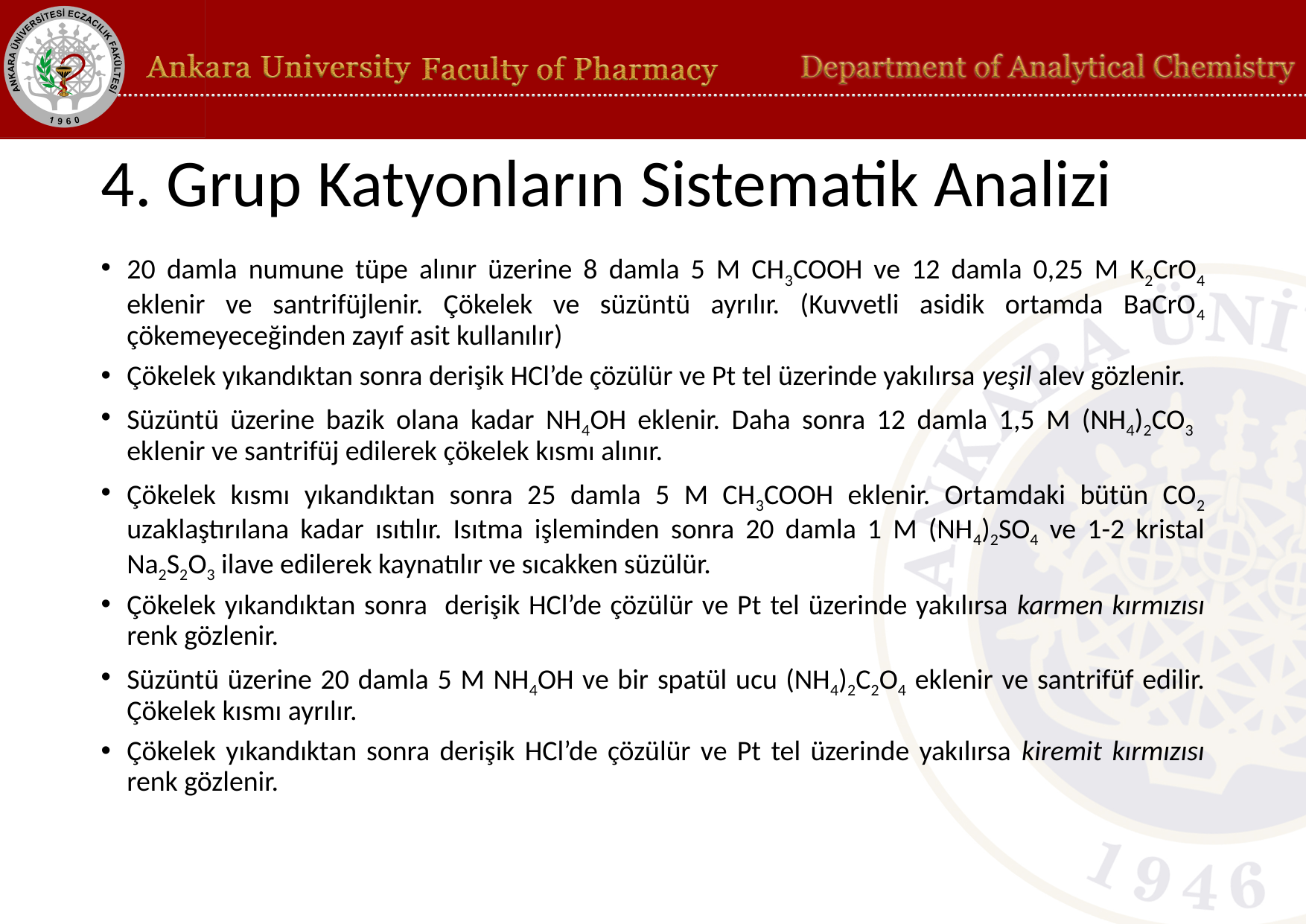

# 4. Grup Katyonların Sistematik Analizi
20 damla numune tüpe alınır üzerine 8 damla 5 M CH3COOH ve 12 damla 0,25 M K2CrO4 eklenir ve santrifüjlenir. Çökelek ve süzüntü ayrılır. (Kuvvetli asidik ortamda BaCrO4 çökemeyeceğinden zayıf asit kullanılır)
Çökelek yıkandıktan sonra derişik HCl’de çözülür ve Pt tel üzerinde yakılırsa yeşil alev gözlenir.
Süzüntü üzerine bazik olana kadar NH4OH eklenir. Daha sonra 12 damla 1,5 M (NH4)2CO3  eklenir ve santrifüj edilerek çökelek kısmı alınır.
Çökelek kısmı yıkandıktan sonra 25 damla 5 M CH3COOH eklenir. Ortamdaki bütün CO2 uzaklaştırılana kadar ısıtılır. Isıtma işleminden sonra 20 damla 1 M (NH4)2SO4 ve 1-2 kristal Na2S2O3 ilave edilerek kaynatılır ve sıcakken süzülür.
Çökelek yıkandıktan sonra  derişik HCl’de çözülür ve Pt tel üzerinde yakılırsa karmen kırmızısı renk gözlenir.
Süzüntü üzerine 20 damla 5 M NH4OH ve bir spatül ucu (NH4)2C2O4 eklenir ve santrifüf edilir. Çökelek kısmı ayrılır.
Çökelek yıkandıktan sonra derişik HCl’de çözülür ve Pt tel üzerinde yakılırsa kiremit kırmızısı renk gözlenir.